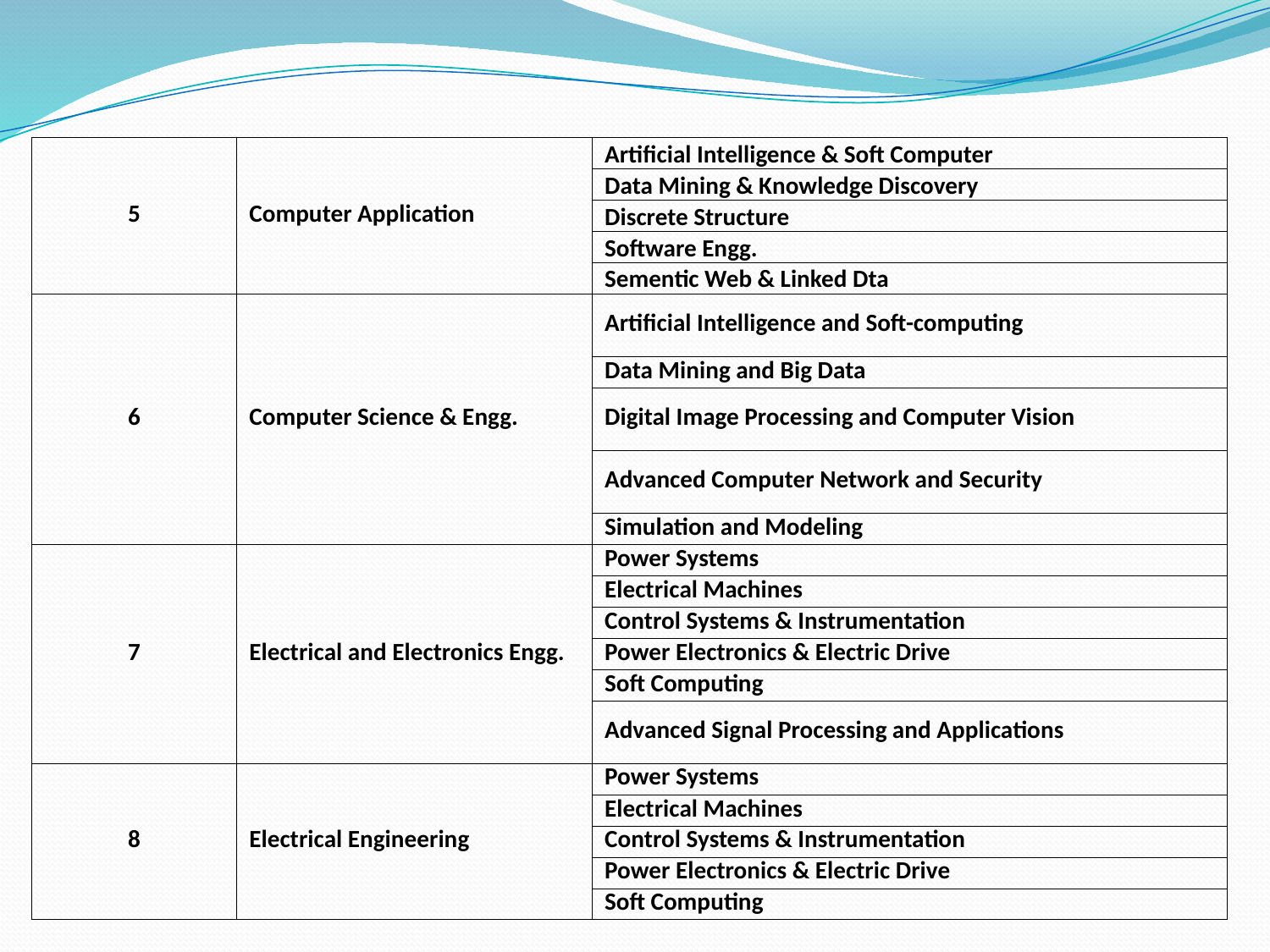

| 5 | Computer Application | Artificial Intelligence & Soft Computer |
| --- | --- | --- |
|  |  | Data Mining & Knowledge Discovery |
|  |  | Discrete Structure |
|  |  | Software Engg. |
|  |  | Sementic Web & Linked Dta |
| 6 | Computer Science & Engg. | Artificial Intelligence and Soft-computing |
|  |  | Data Mining and Big Data |
|  |  | Digital Image Processing and Computer Vision |
|  |  | Advanced Computer Network and Security |
|  |  | Simulation and Modeling |
| 7 | Electrical and Electronics Engg. | Power Systems |
|  |  | Electrical Machines |
|  |  | Control Systems & Instrumentation |
|  |  | Power Electronics & Electric Drive |
|  |  | Soft Computing |
|  |  | Advanced Signal Processing and Applications |
| 8 | Electrical Engineering | Power Systems |
|  |  | Electrical Machines |
|  |  | Control Systems & Instrumentation |
|  |  | Power Electronics & Electric Drive |
|  |  | Soft Computing |